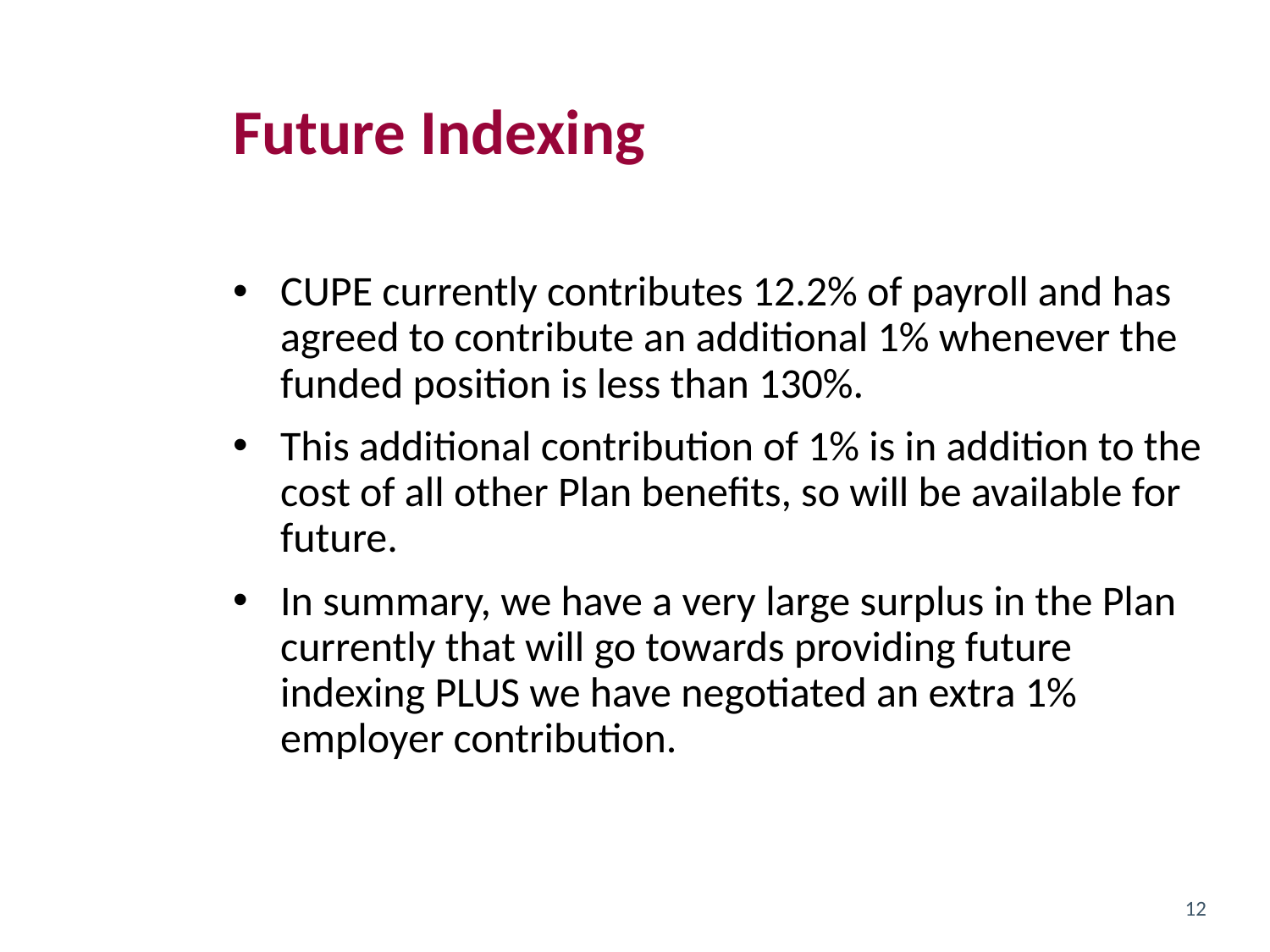

# Future Indexing
CUPE currently contributes 12.2% of payroll and has agreed to contribute an additional 1% whenever the funded position is less than 130%.
This additional contribution of 1% is in addition to the cost of all other Plan benefits, so will be available for future.
In summary, we have a very large surplus in the Plan currently that will go towards providing future indexing PLUS we have negotiated an extra 1% employer contribution.
12